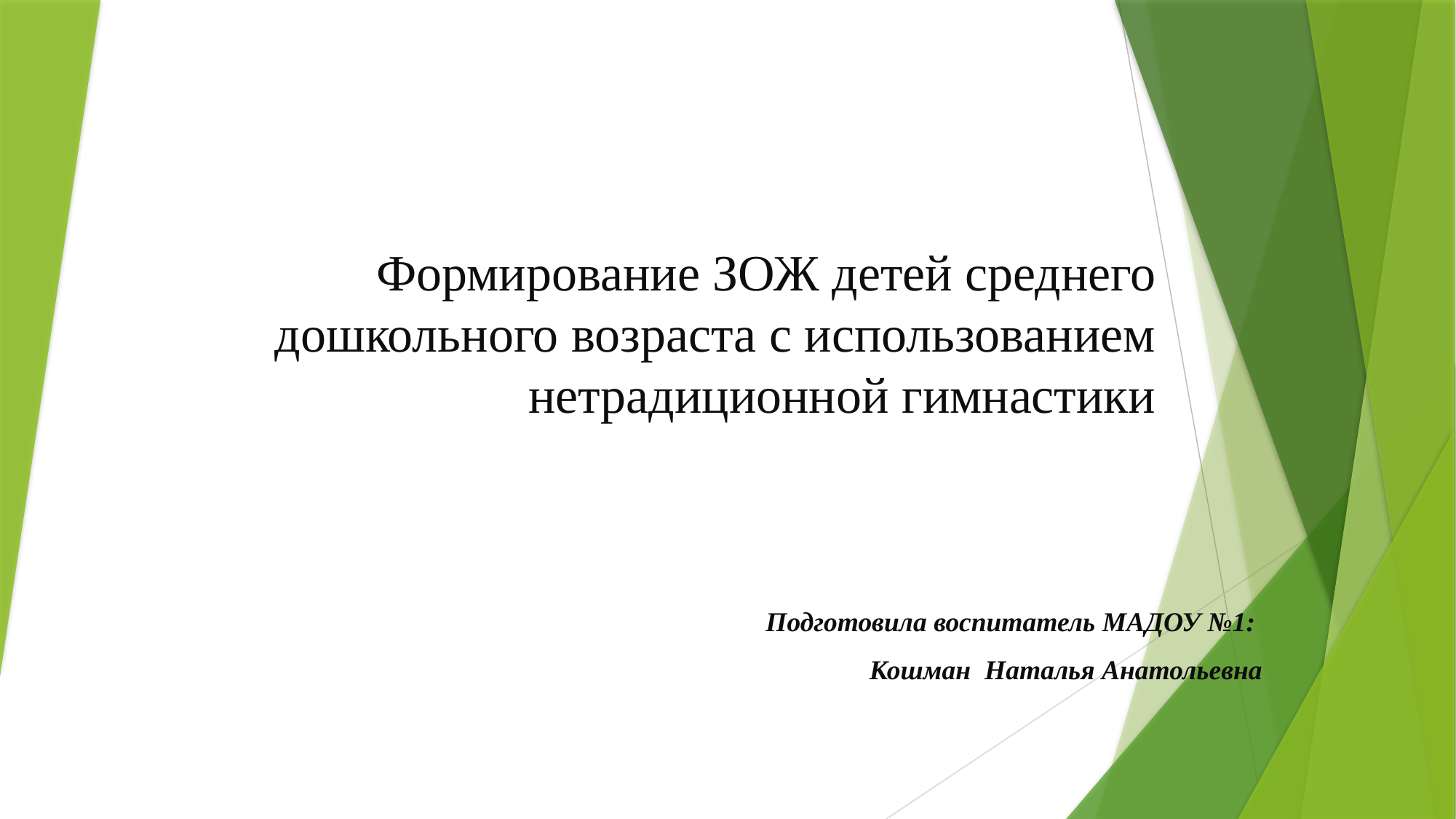

# Формирование ЗОЖ детей среднего дошкольного возраста с использованием нетрадиционной гимнастики
Подготовила воспитатель МАДОУ №1:
Кошман  Наталья Анатольевна